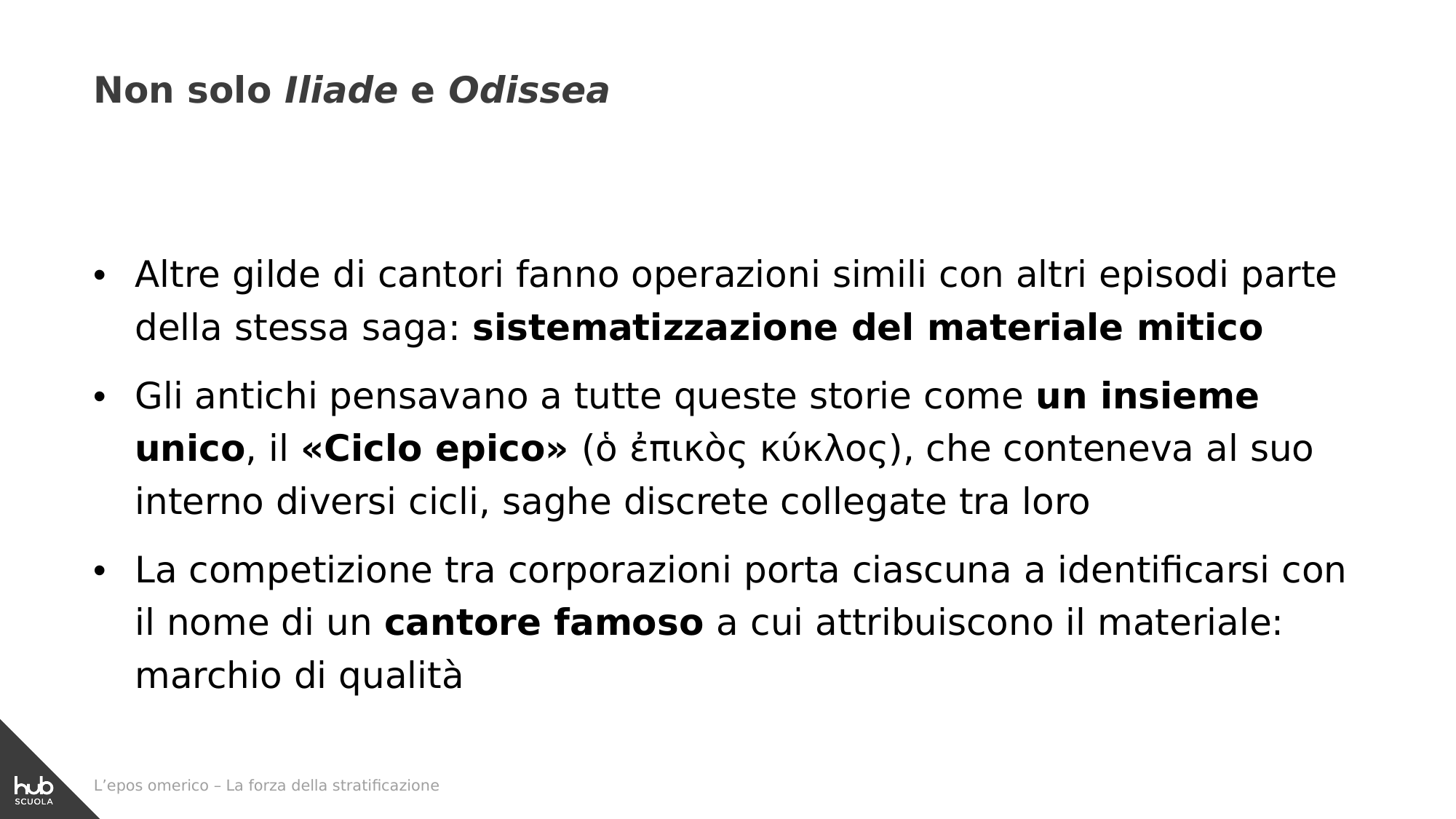

Non solo Iliade e Odissea
Altre gilde di cantori fanno operazioni simili con altri episodi parte della stessa saga: sistematizzazione del materiale mitico
Gli antichi pensavano a tutte queste storie come un insieme unico, il «Ciclo epico» (ὁ ἐπικὸς κύκλος), che conteneva al suo interno diversi cicli, saghe discrete collegate tra loro
La competizione tra corporazioni porta ciascuna a identificarsi con il nome di un cantore famoso a cui attribuiscono il materiale: marchio di qualità